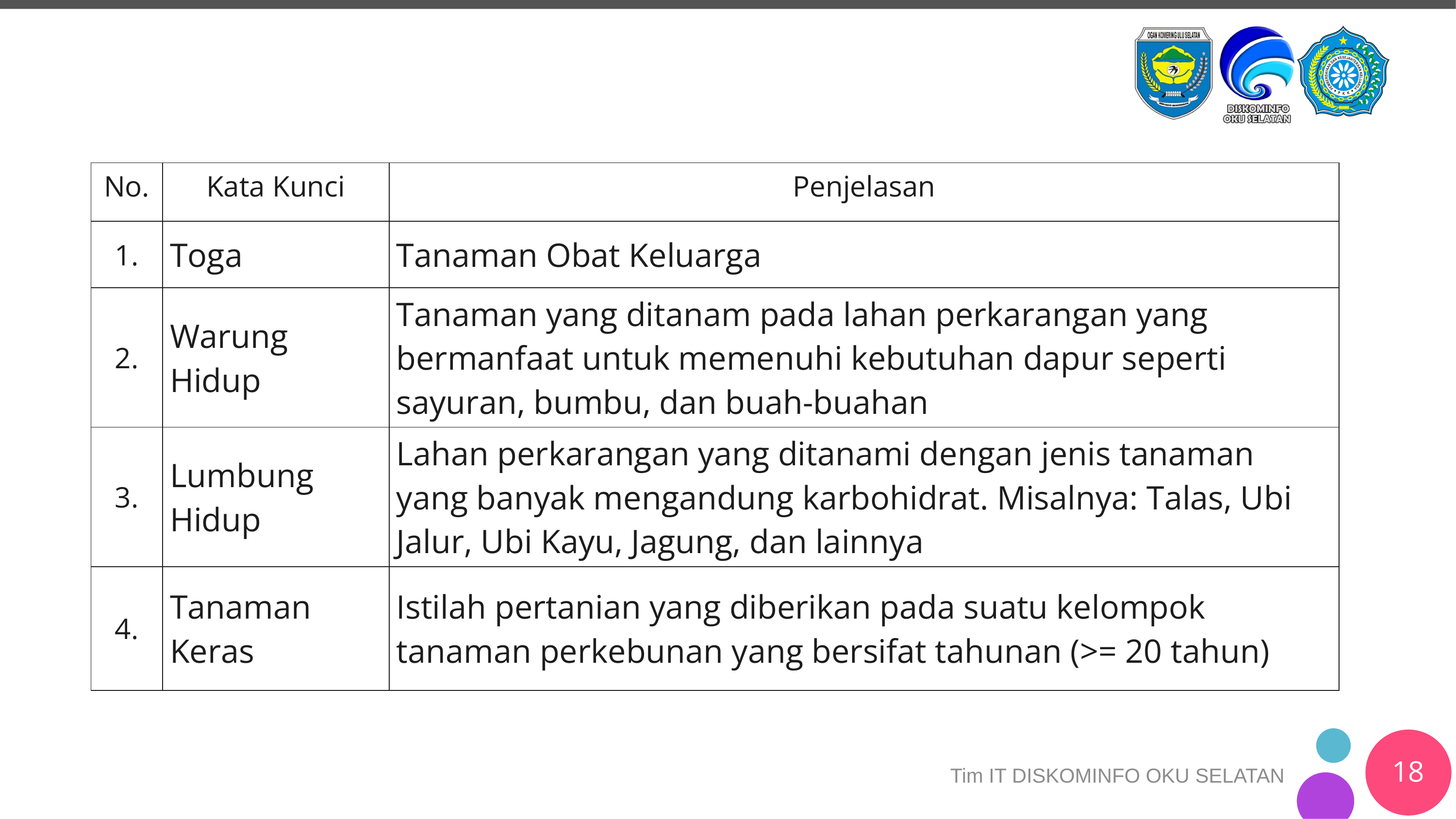

| No. | Kata Kunci | Penjelasan |
| --- | --- | --- |
| 1. | Toga | Tanaman Obat Keluarga |
| 2. | Warung Hidup | Tanaman yang ditanam pada lahan perkarangan yang bermanfaat untuk memenuhi kebutuhan dapur seperti sayuran, bumbu, dan buah-buahan |
| 3. | Lumbung Hidup | Lahan perkarangan yang ditanami dengan jenis tanaman yang banyak mengandung karbohidrat. Misalnya: Talas, Ubi Jalur, Ubi Kayu, Jagung, dan lainnya |
| 4. | Tanaman Keras | Istilah pertanian yang diberikan pada suatu kelompok tanaman perkebunan yang bersifat tahunan (>= 20 tahun) |
18
Tim IT DISKOMINFO OKU SELATAN